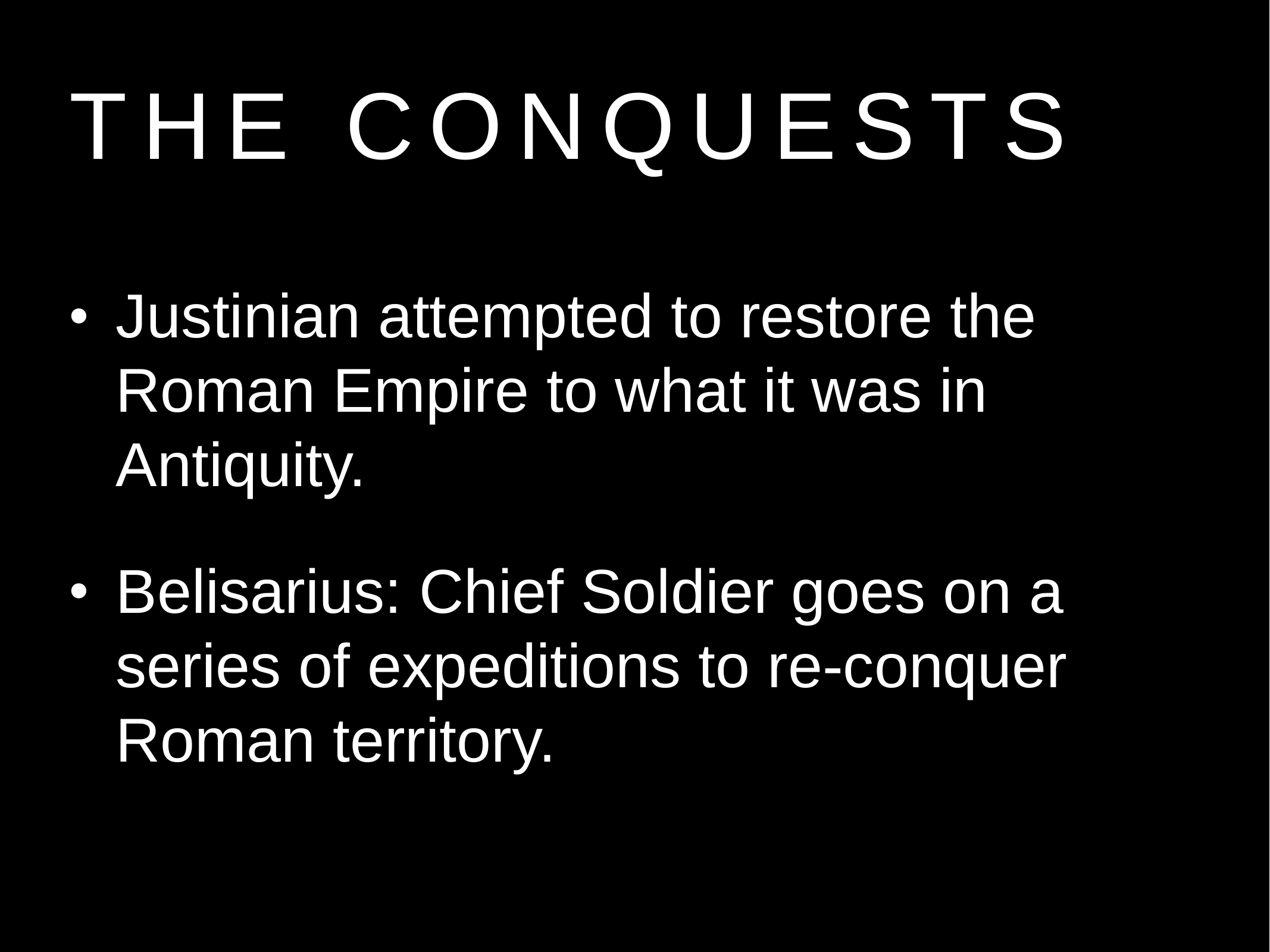

# The Conquests
Justinian attempted to restore the Roman Empire to what it was in Antiquity.
Belisarius: Chief Soldier goes on a series of expeditions to re-conquer Roman territory.